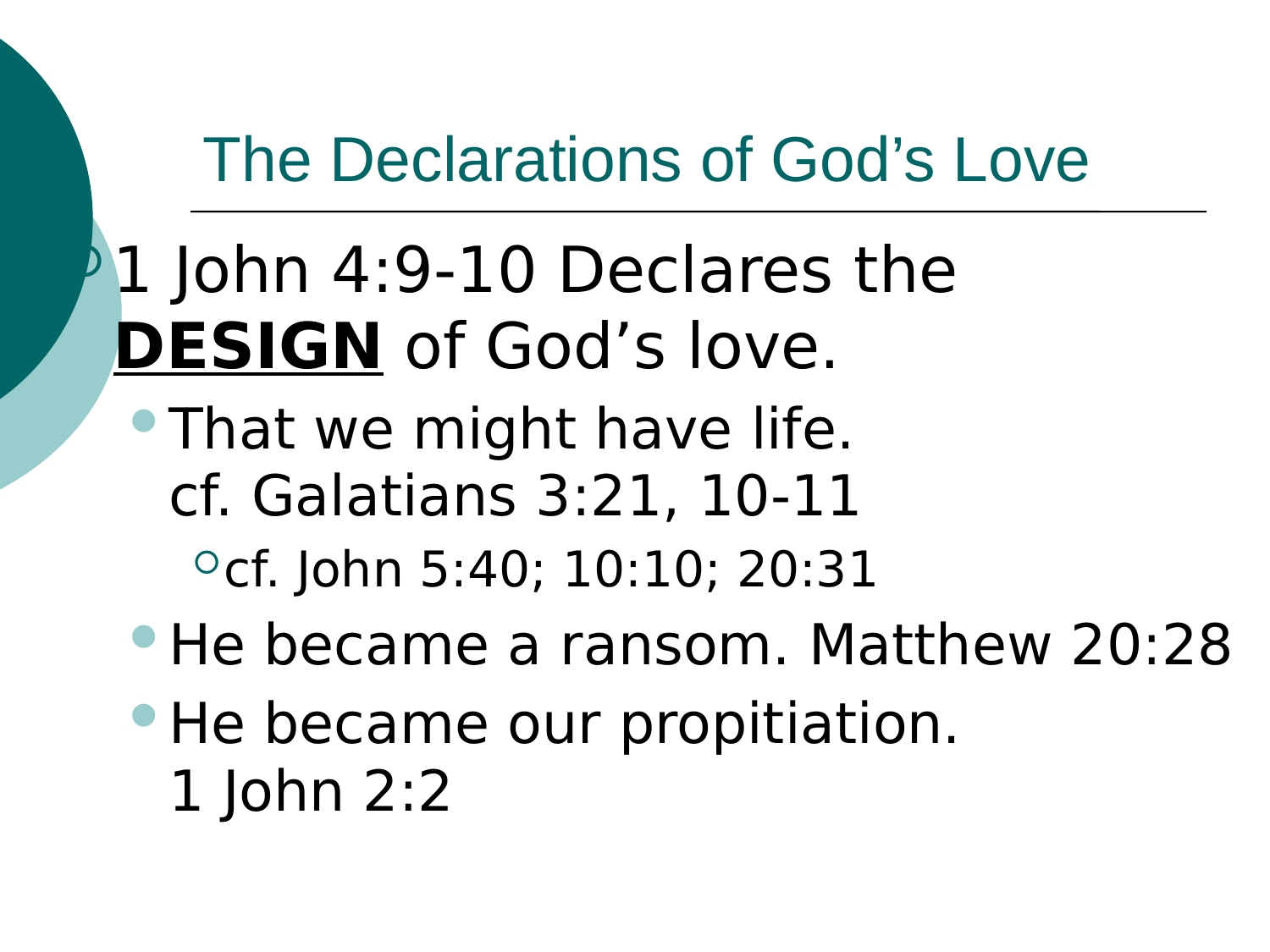

# The Declarations of God’s Love
1 John 4:9-10 Declares the DESIGN of God’s love.
That we might have life.
cf. Galatians 3:21, 10-11
cf. John 5:40; 10:10; 20:31
He became a ransom. Matthew 20:28
He became our propitiation.
1 John 2:2